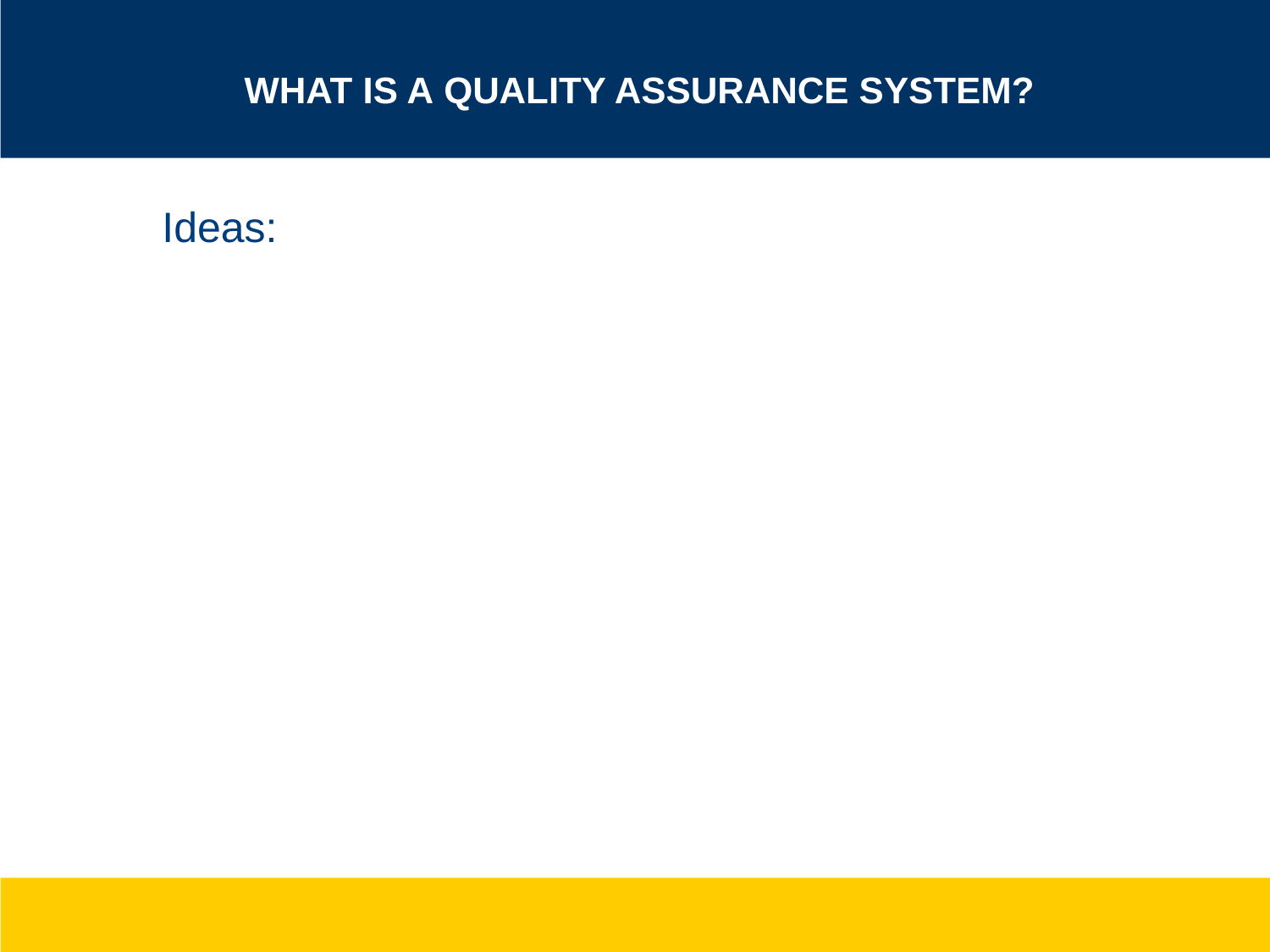

# What is a Quality Assurance System?
Ideas: